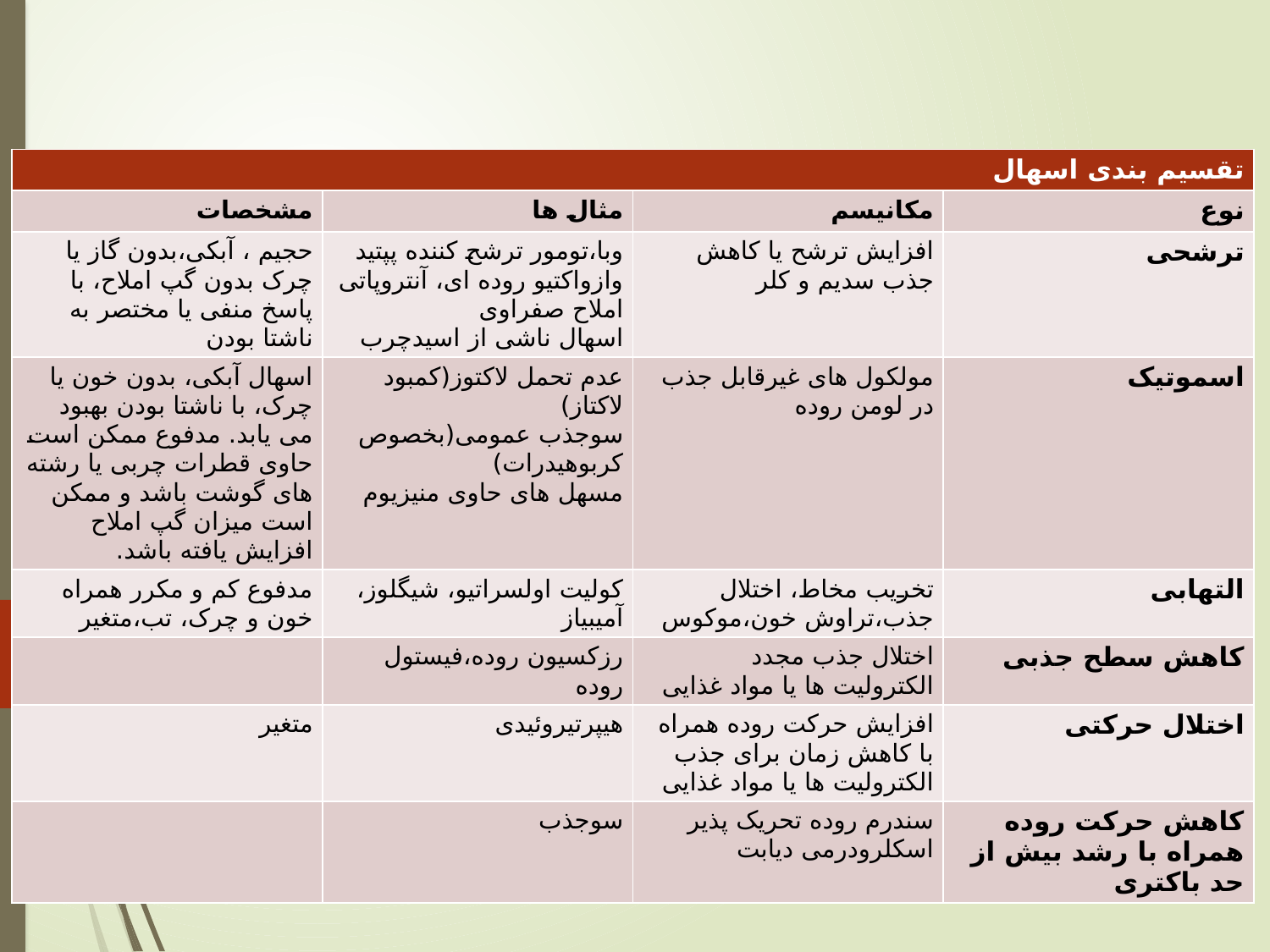

| تقسیم بندی اسهال |  |  |  |
| --- | --- | --- | --- |
| مشخصات | مثال ها | مکانیسم | نوع |
| حجیم ، آبکی،بدون گاز یا چرک بدون گپ املاح، با پاسخ منفی یا مختصر به ناشتا بودن | وبا،تومور ترشح کننده پپتید وازواکتیو روده ای، آنتروپاتی املاح صفراوی اسهال ناشی از اسیدچرب | افزایش ترشح یا کاهش جذب سدیم و کلر | ترشحی |
| اسهال آبکی، بدون خون یا چرک، با ناشتا بودن بهبود می یابد. مدفوع ممکن است حاوی قطرات چربی یا رشته های گوشت باشد و ممکن است میزان گپ املاح افزایش یافته باشد. | عدم تحمل لاکتوز(کمبود لاکتاز) سوجذب عمومی(بخصوص کربوهیدرات) مسهل های حاوی منیزیوم | مولکول های غیرقابل جذب در لومن روده | اسموتیک |
| مدفوع کم و مکرر همراه خون و چرک، تب،متغیر | کولیت اولسراتیو، شیگلوز، آمیبیاز | تخریب مخاط، اختلال جذب،تراوش خون،موکوس | التهابی |
|  | رزکسیون روده،فیستول روده | اختلال جذب مجدد الکترولیت ها یا مواد غذایی | کاهش سطح جذبی |
| متغیر | هیپرتیروئیدی | افزایش حرکت روده همراه با کاهش زمان برای جذب الکترولیت ها یا مواد غذایی | اختلال حرکتی |
|  | سوجذب | سندرم روده تحریک پذیر اسکلرودرمی دیابت | کاهش حرکت روده همراه با رشد بیش از حد باکتری |
#